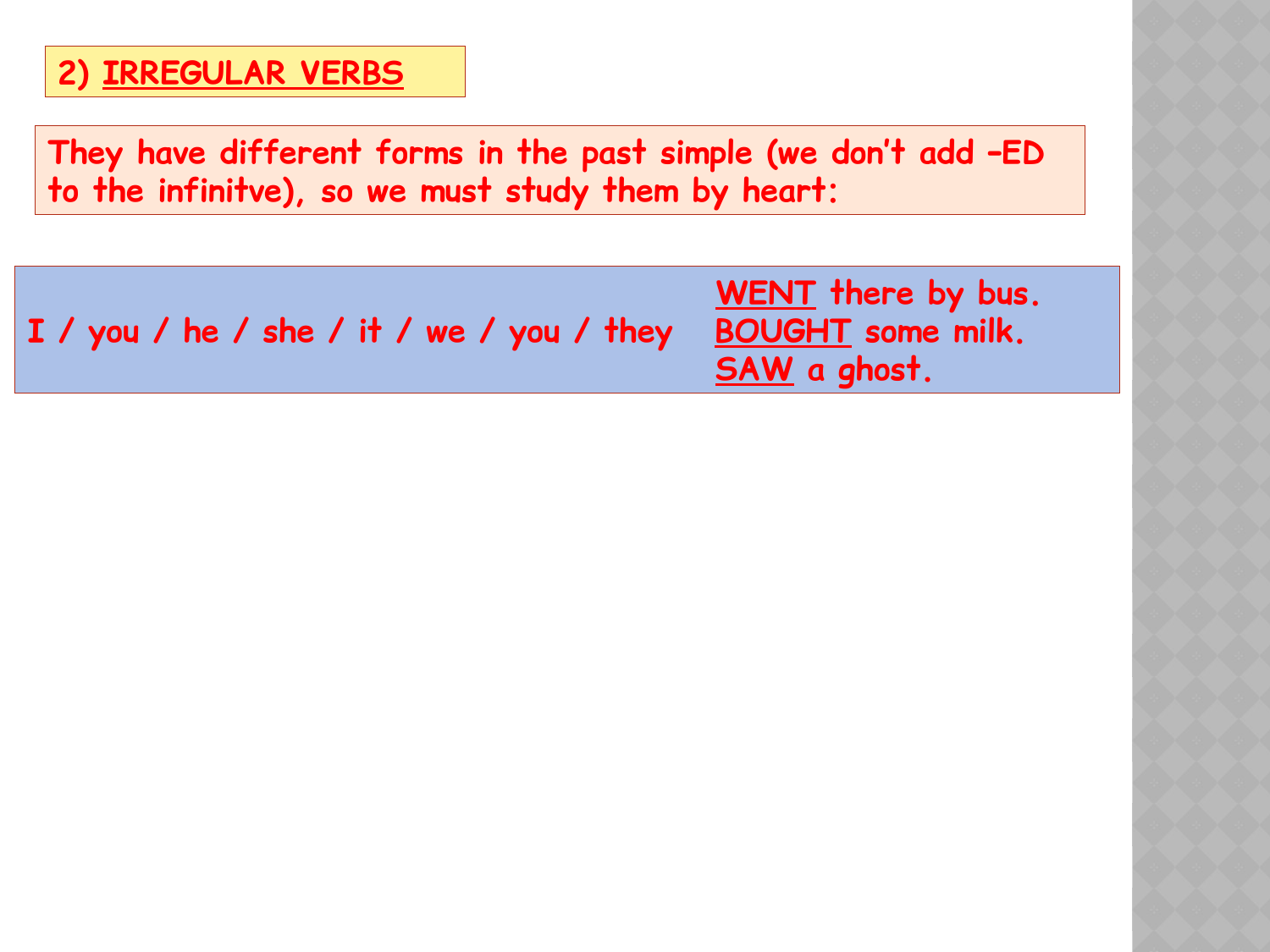

2) IRREGULAR VERBS
They have different forms in the past simple (we don’t add –ED to the infinitve), so we must study them by heart:
                                                  WENT there by bus.
I / you / he / she / it / we / you / they   BOUGHT some milk.
                                                  SAW a ghost.